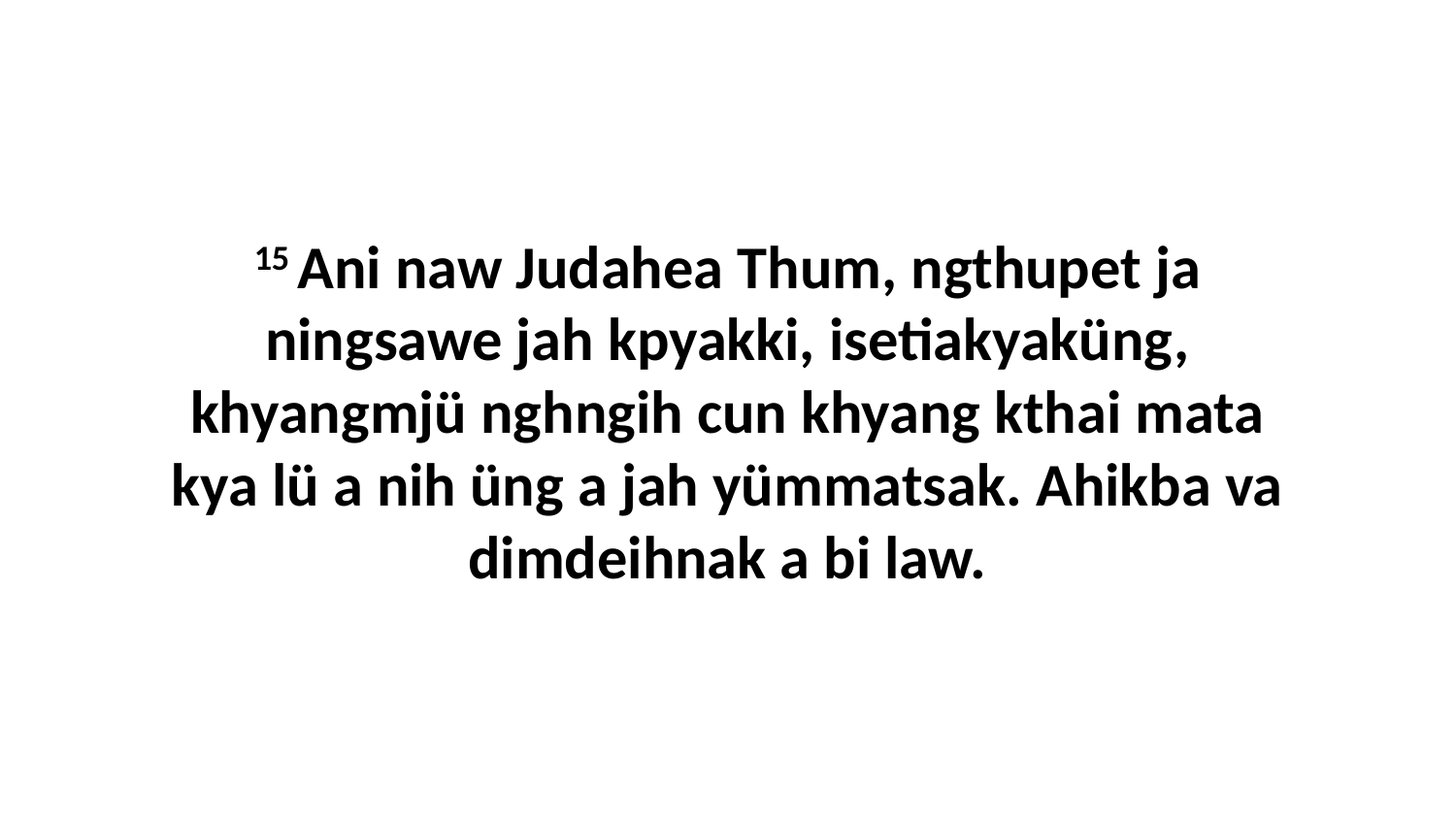

15 Ani naw Judahea Thum, ngthupet ja ningsawe jah kpyakki, isetiakyaküng, khyangmjü nghngih cun khyang kthai mata kya lü a nih üng a jah yümmatsak. Ahikba va dimdeihnak a bi law.